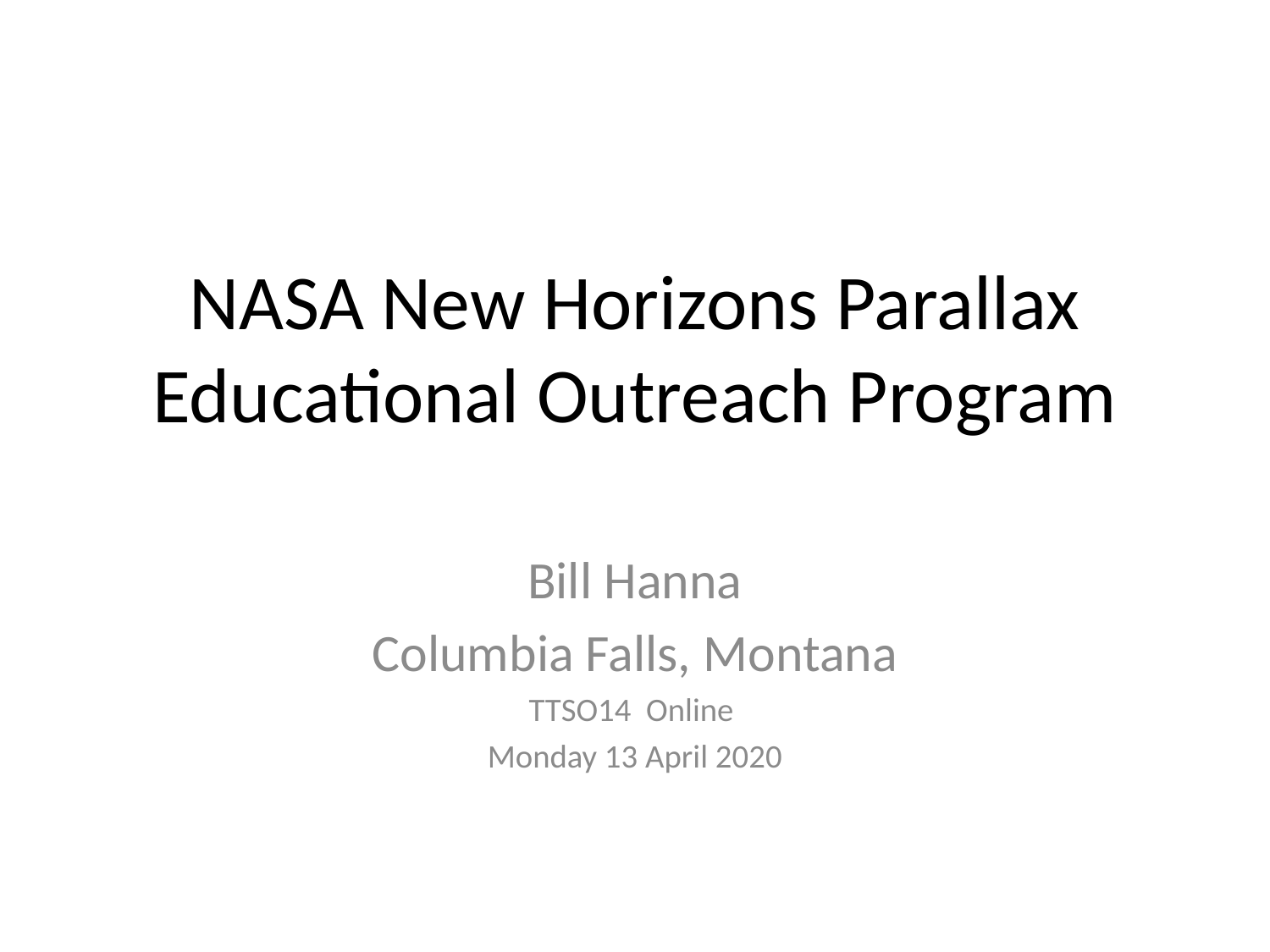

# NASA New Horizons Parallax Educational Outreach Program
Bill Hanna
Columbia Falls, Montana
TTSO14  Online
Monday 13 April 2020